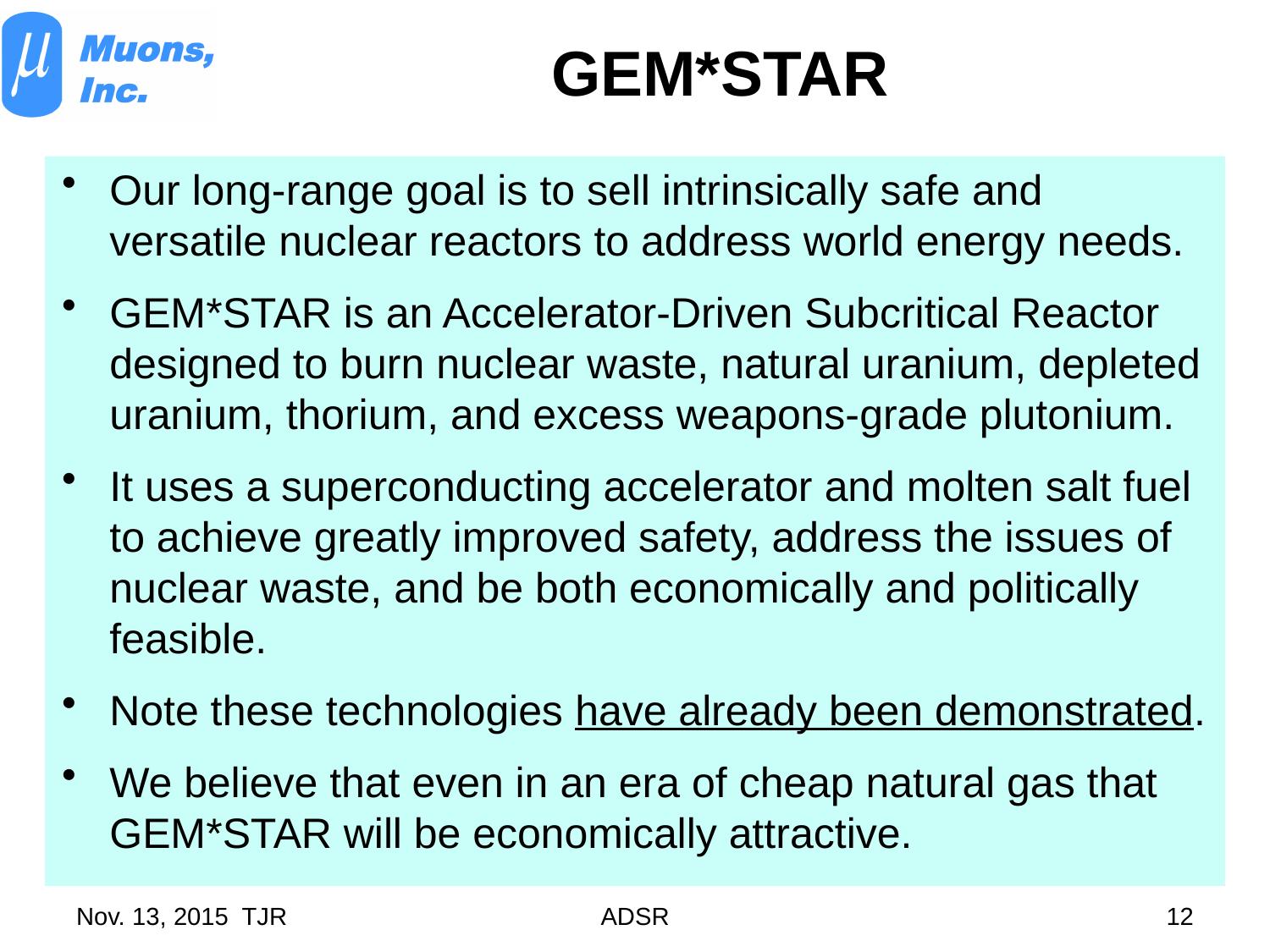

# GEM*STAR
Our long-range goal is to sell intrinsically safe and versatile nuclear reactors to address world energy needs.
GEM*STAR is an Accelerator-Driven Subcritical Reactor designed to burn nuclear waste, natural uranium, depleted uranium, thorium, and excess weapons-grade plutonium.
It uses a superconducting accelerator and molten salt fuel to achieve greatly improved safety, address the issues of nuclear waste, and be both economically and politically feasible.
Note these technologies have already been demonstrated.
We believe that even in an era of cheap natural gas that GEM*STAR will be economically attractive.
Nov. 13, 2015  TJR
ADSR
12